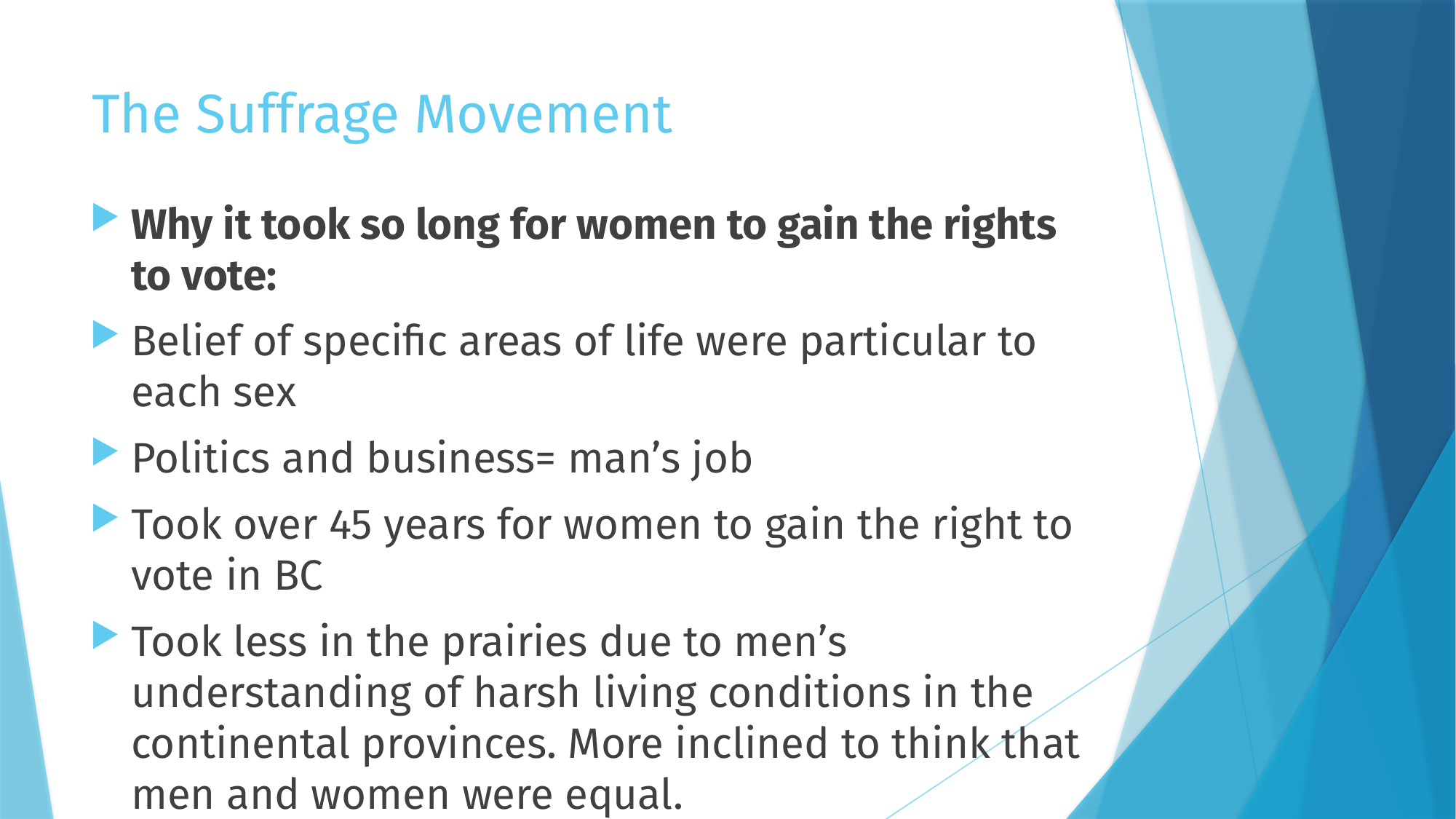

# The Suffrage Movement
Why it took so long for women to gain the rights to vote:
Belief of specific areas of life were particular to each sex
Politics and business= man’s job
Took over 45 years for women to gain the right to vote in BC
Took less in the prairies due to men’s understanding of harsh living conditions in the continental provinces. More inclined to think that men and women were equal.